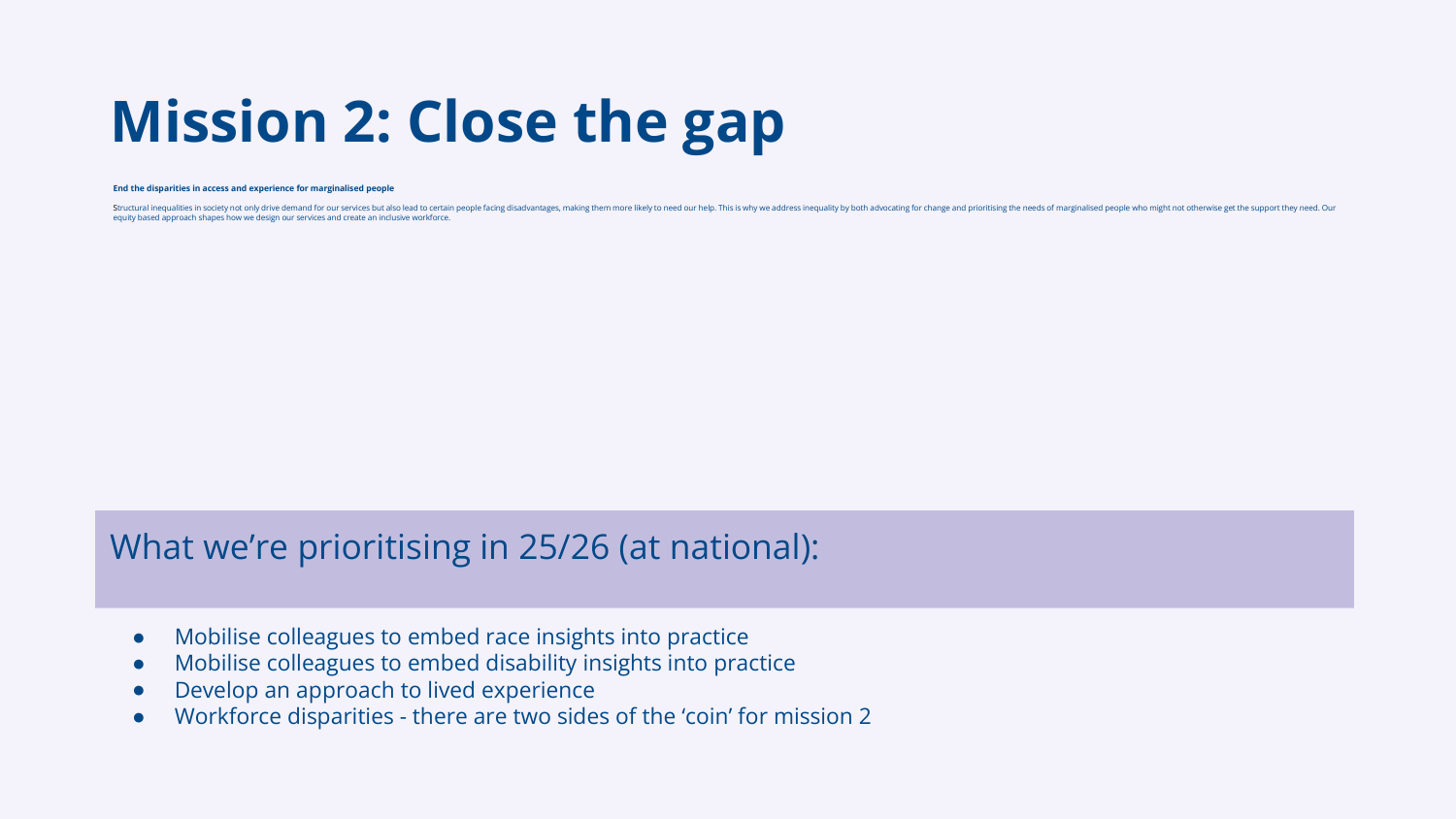

# Mission 2: Close the gap
End the disparities in access and experience for marginalised people

Structural inequalities in society not only drive demand for our services but also lead to certain people facing disadvantages, making them more likely to need our help. This is why we address inequality by both advocating for change and prioritising the needs of marginalised people who might not otherwise get the support they need. Our equity based approach shapes how we design our services and create an inclusive workforce.

What we’re prioritising in 25/26 (at national):
Mobilise colleagues to embed race insights into practice
Mobilise colleagues to embed disability insights into practice
Develop an approach to lived experience
Workforce disparities - there are two sides of the ‘coin’ for mission 2